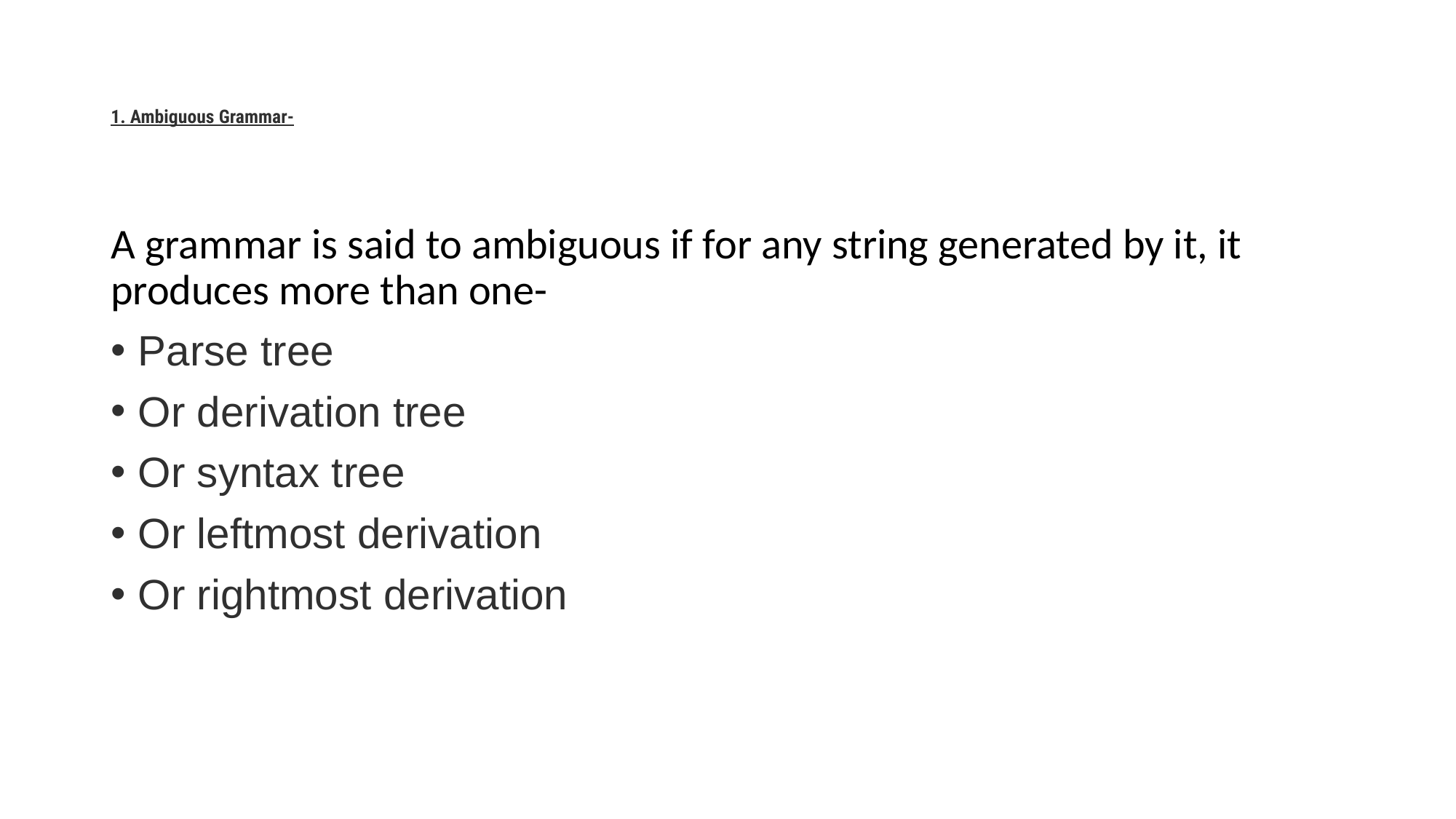

# 1. Ambiguous Grammar-
A grammar is said to ambiguous if for any string generated by it, it produces more than one-
Parse tree
Or derivation tree
Or syntax tree
Or leftmost derivation
Or rightmost derivation